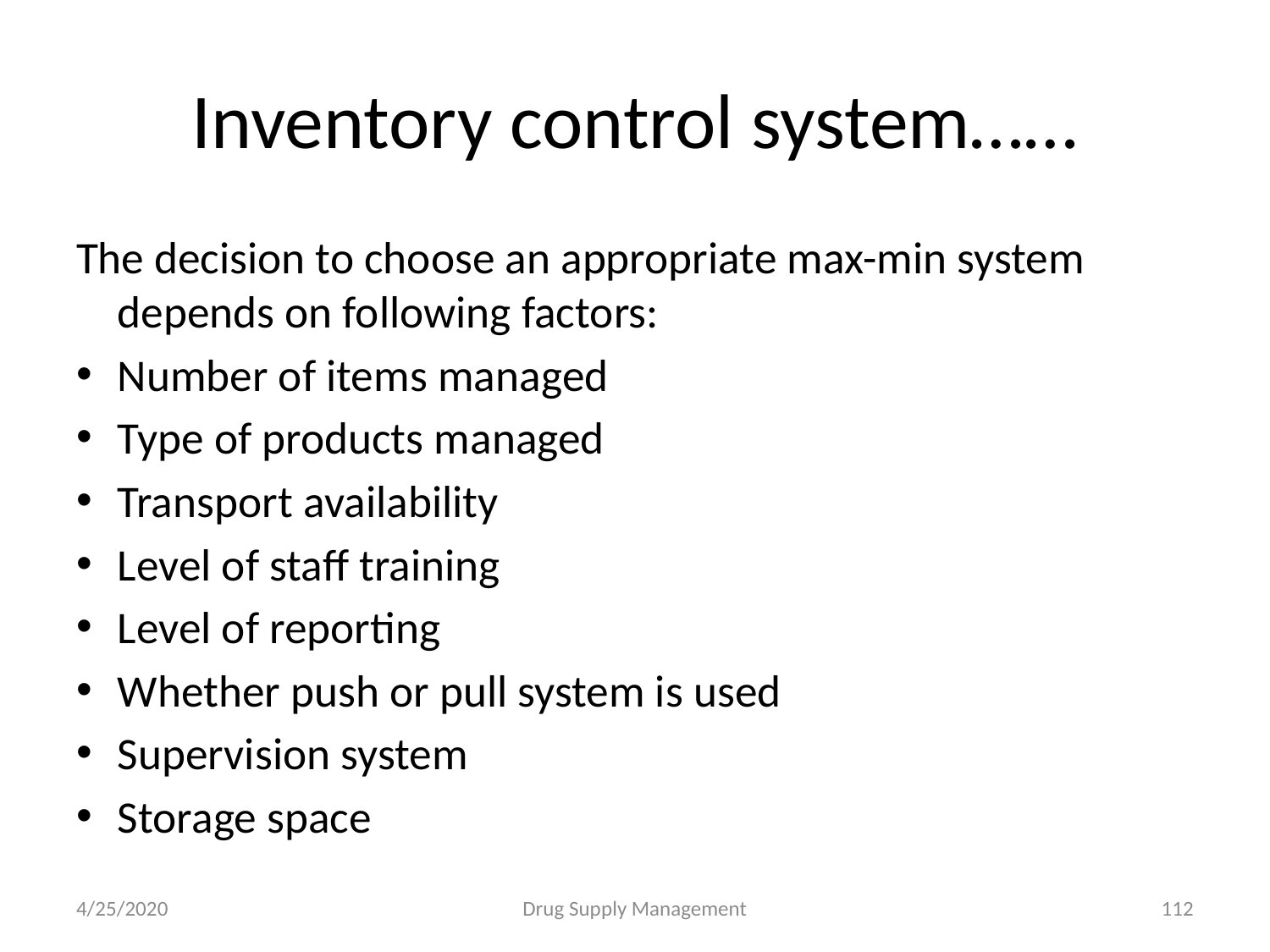

# Inventory control system……
The decision to choose an appropriate max-min system depends on following factors:
Number of items managed
Type of products managed
Transport availability
Level of staff training
Level of reporting
Whether push or pull system is used
Supervision system
Storage space
4/25/2020
Drug Supply Management
112